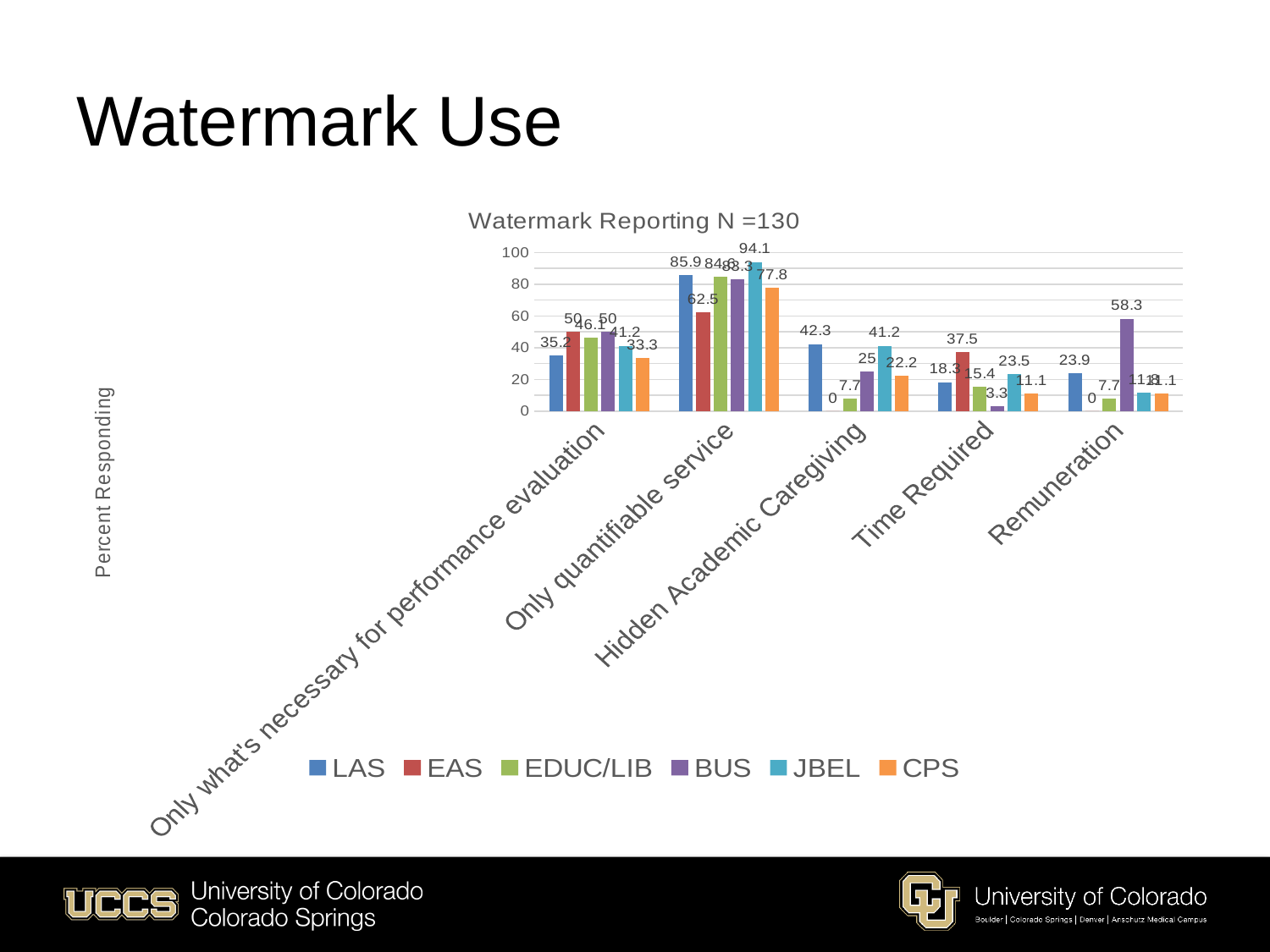

# Watermark Use

### Chart: Watermark Reporting N =130

| Category | LAS | EAS | EDUC/LIB | BUS | JBEL | CPS |
|---|---|---|---|---|---|---|
| Only what's necessary for performance evaluation | 35.2 | 50.0 | 46.1 | 50.0 | 41.2 | 33.3 |
| Only quantifiable service | 85.9 | 62.5 | 84.6 | 83.3 | 94.1 | 77.8 |
| Hidden Academic Caregiving | 42.3 | 0.0 | 7.7 | 25.0 | 41.2 | 22.2 |
| Time Required | 18.3 | 37.5 | 15.4 | 3.3 | 23.5 | 11.1 |
| Remuneration | 23.9 | 0.0 | 7.7 | 58.3 | 11.8 | 11.1 |